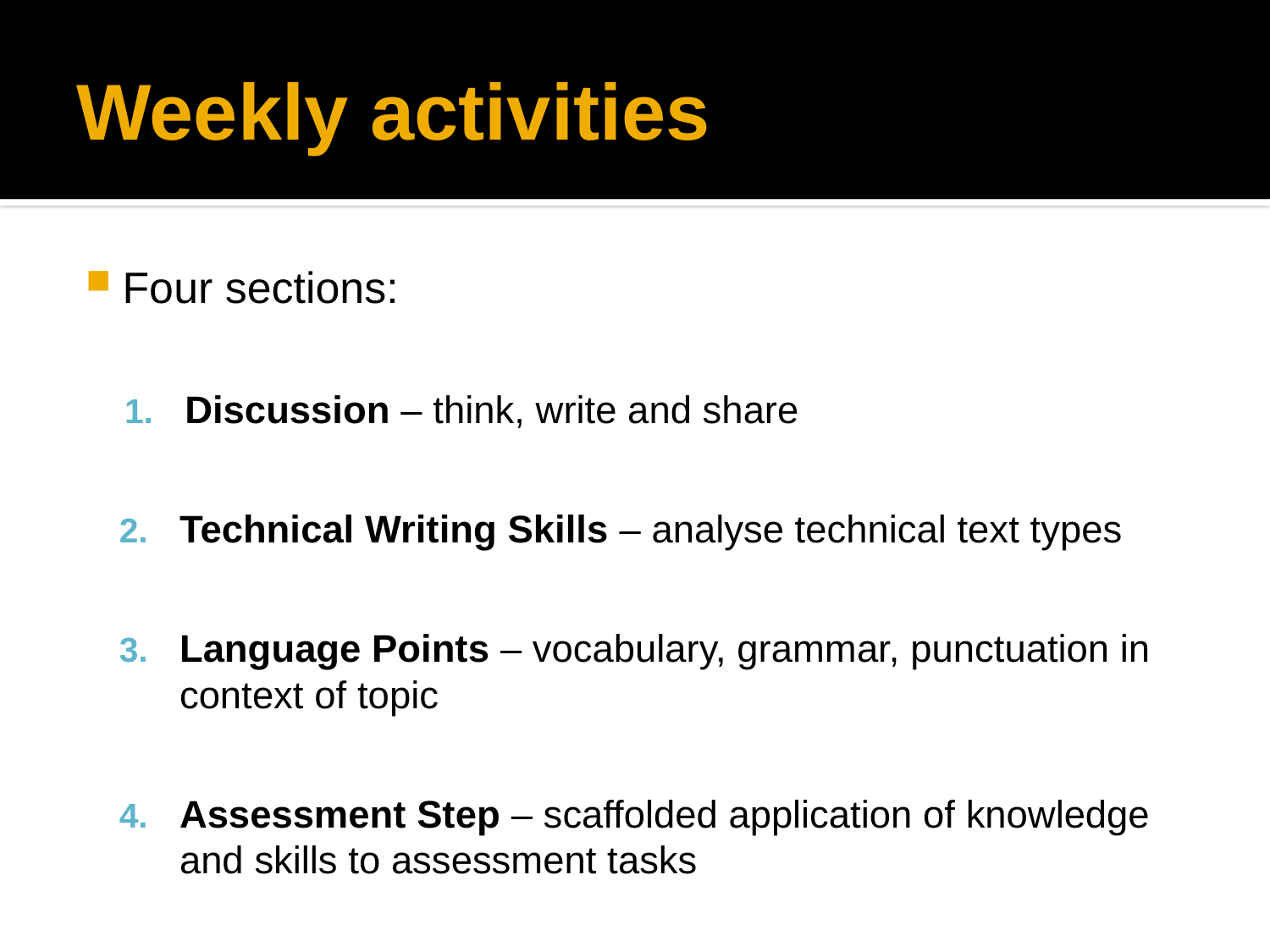

# Weekly activities
Four sections:

Discussion – think, write and share

Technical Writing Skills – analyse technical text types

Language Points – vocabulary, grammar, punctuation in context of topic

Assessment Step – scaffolded application of knowledge and skills to assessment tasks